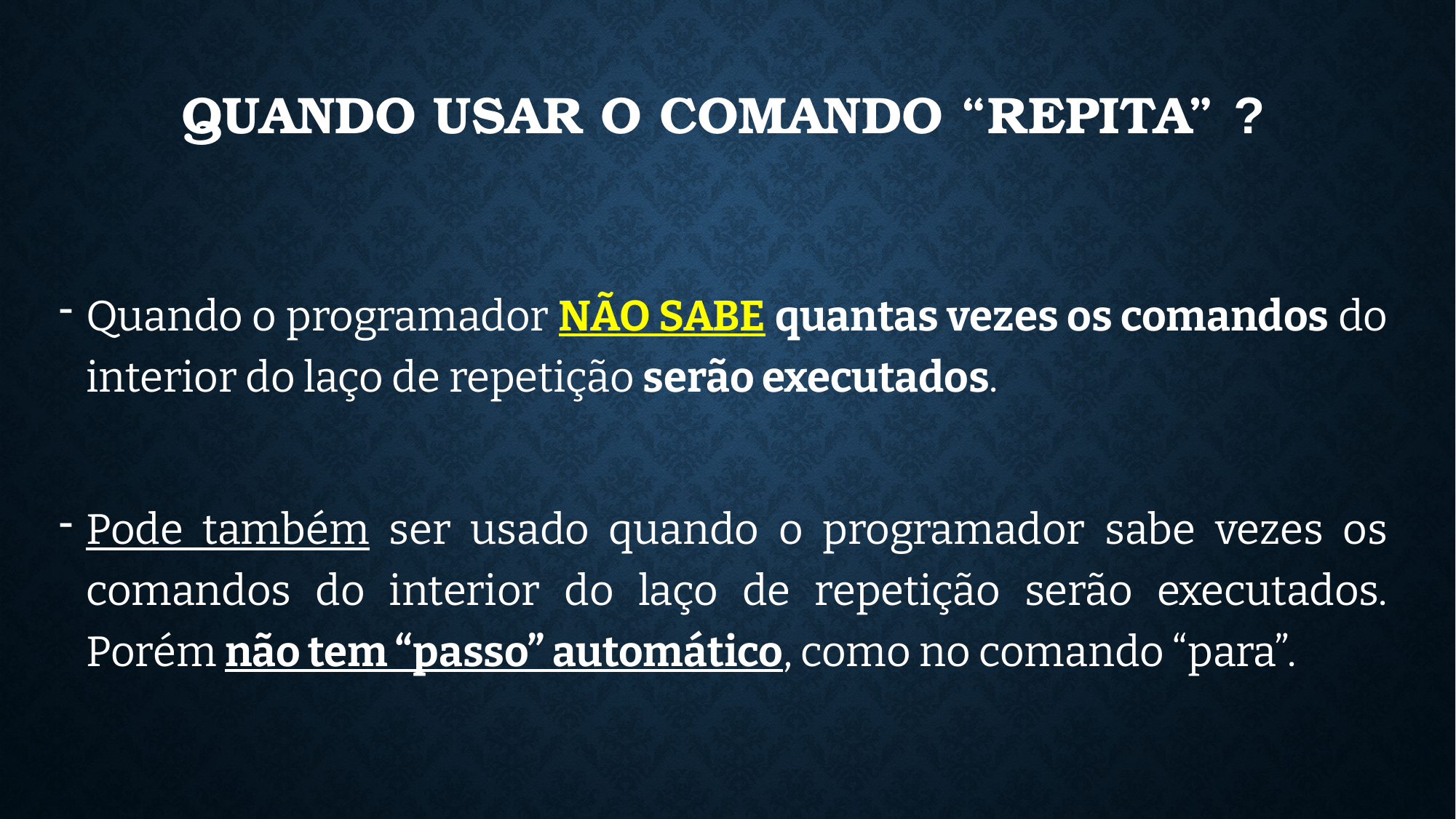

# QUANDO USAR O COMANDO “REPITA” ?

Quando o programador NÃO SABE quantas vezes os comandos do interior do laço de repetição serão executados.

Pode também ser usado quando o programador sabe vezes os comandos do interior do laço de repetição serão executados. Porém não tem “passo” automático, como no comando “para”.